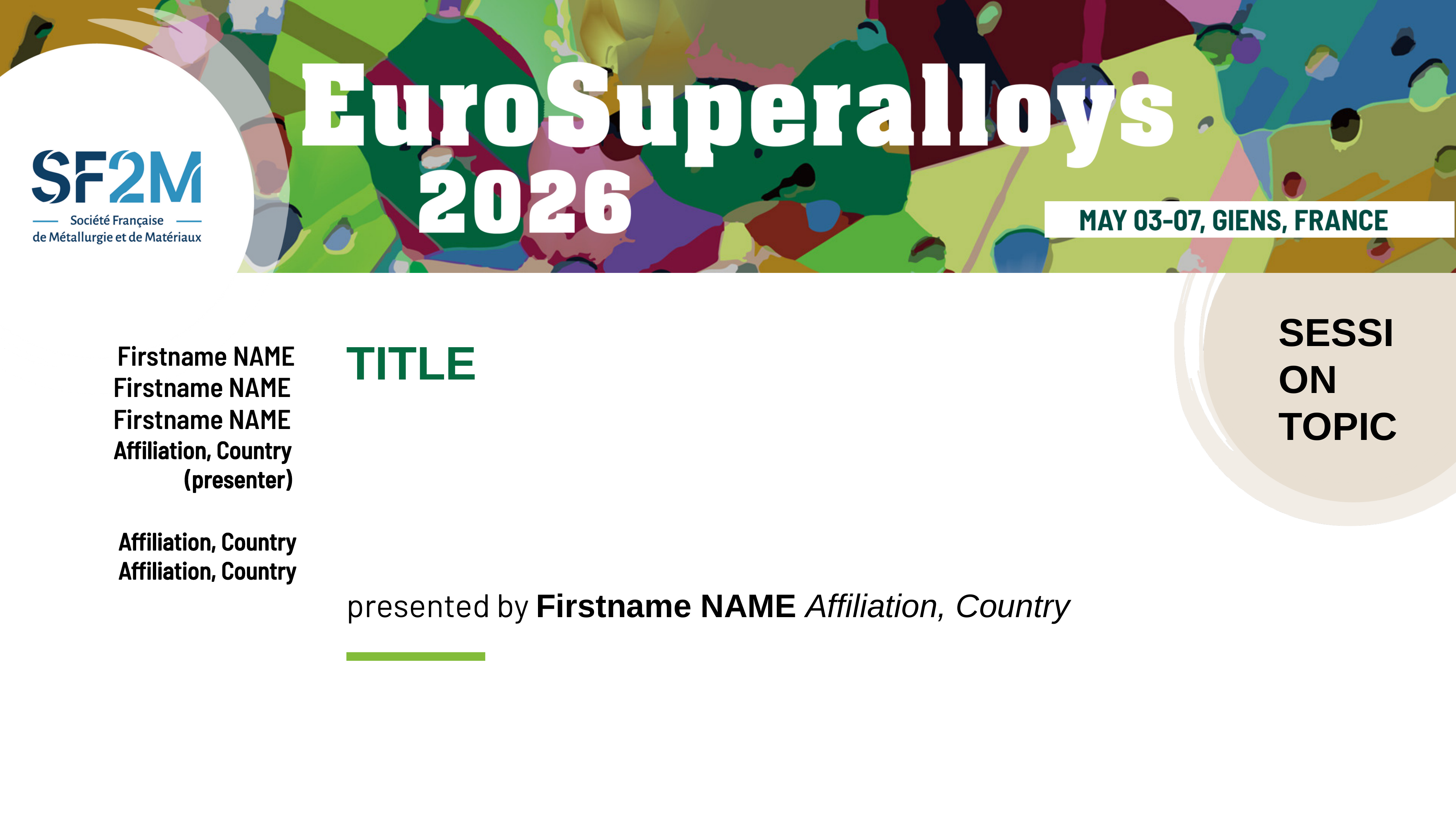

SESSION TOPIC
TITLE

presented by Firstname NAME Affiliation, Country
Firstname NAME
Firstname NAME
Firstname NAME
Affiliation, Country  (presenter)
Affiliation, Country
Affiliation, Country